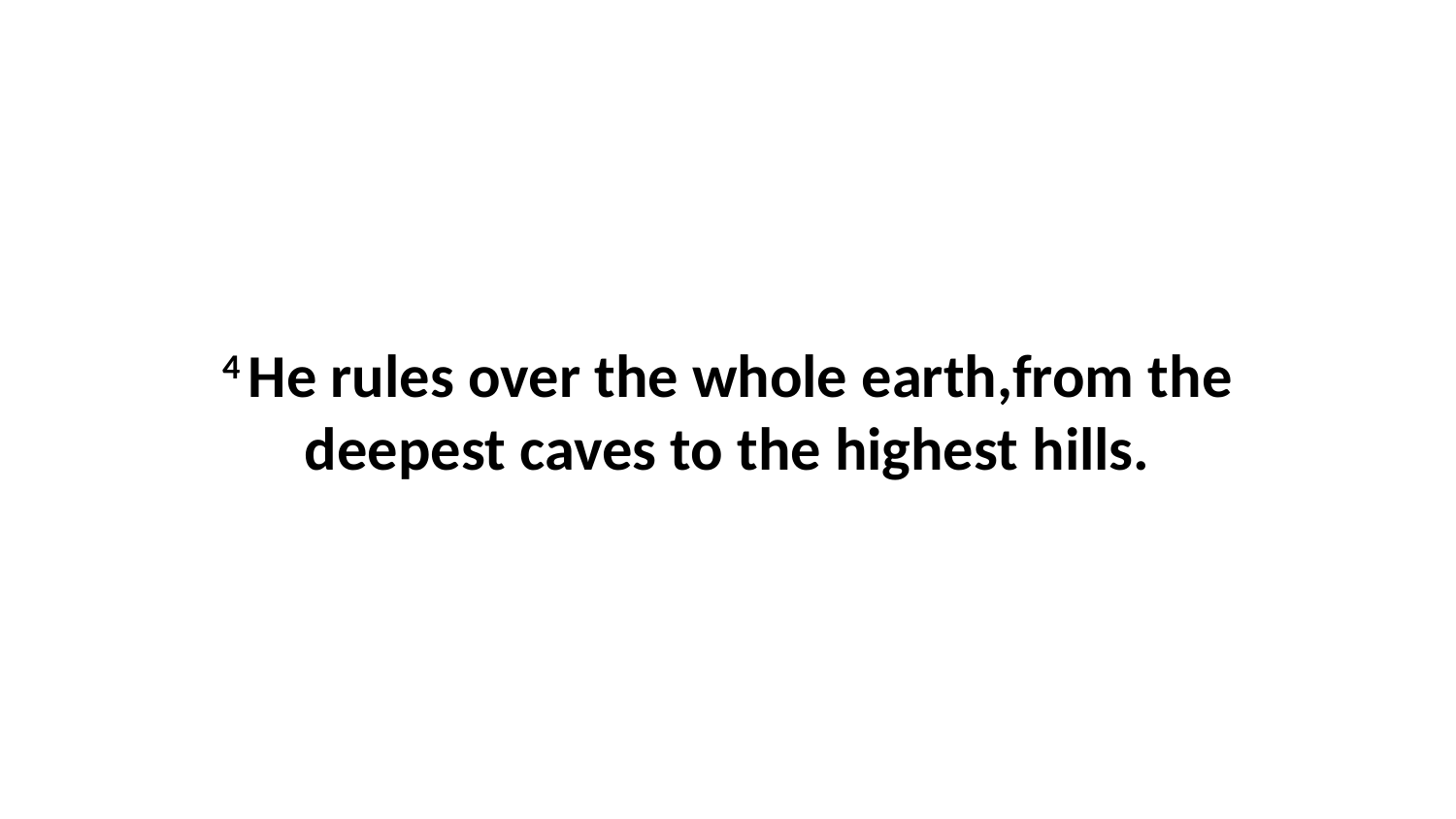

4 He rules over the whole earth,from the deepest caves to the highest hills.